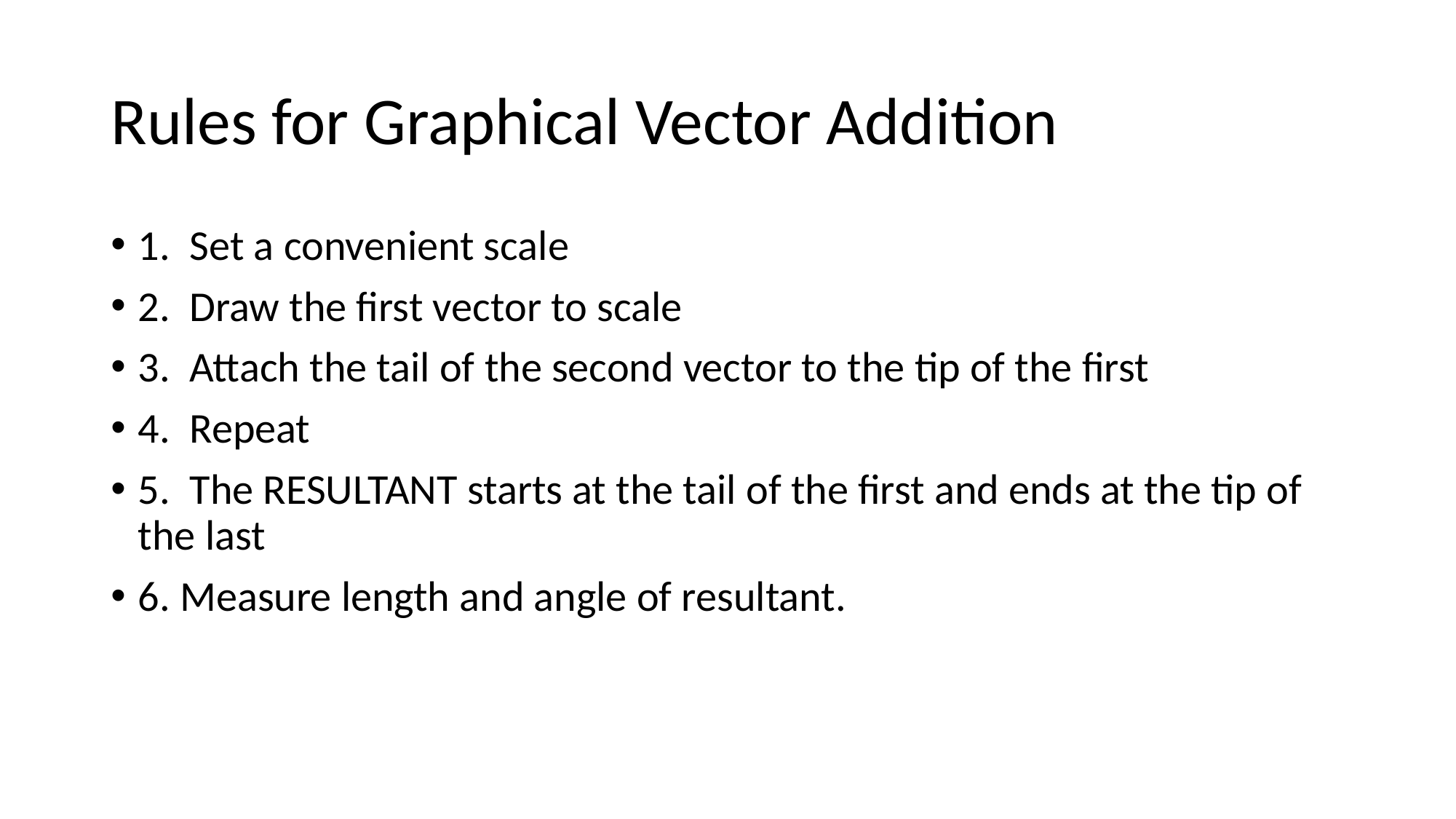

# Rules for Graphical Vector Addition
1.  Set a convenient scale
2.  Draw the first vector to scale
3.  Attach the tail of the second vector to the tip of the first
4.  Repeat
5.  The RESULTANT starts at the tail of the first and ends at the tip of the last
6. Measure length and angle of resultant.